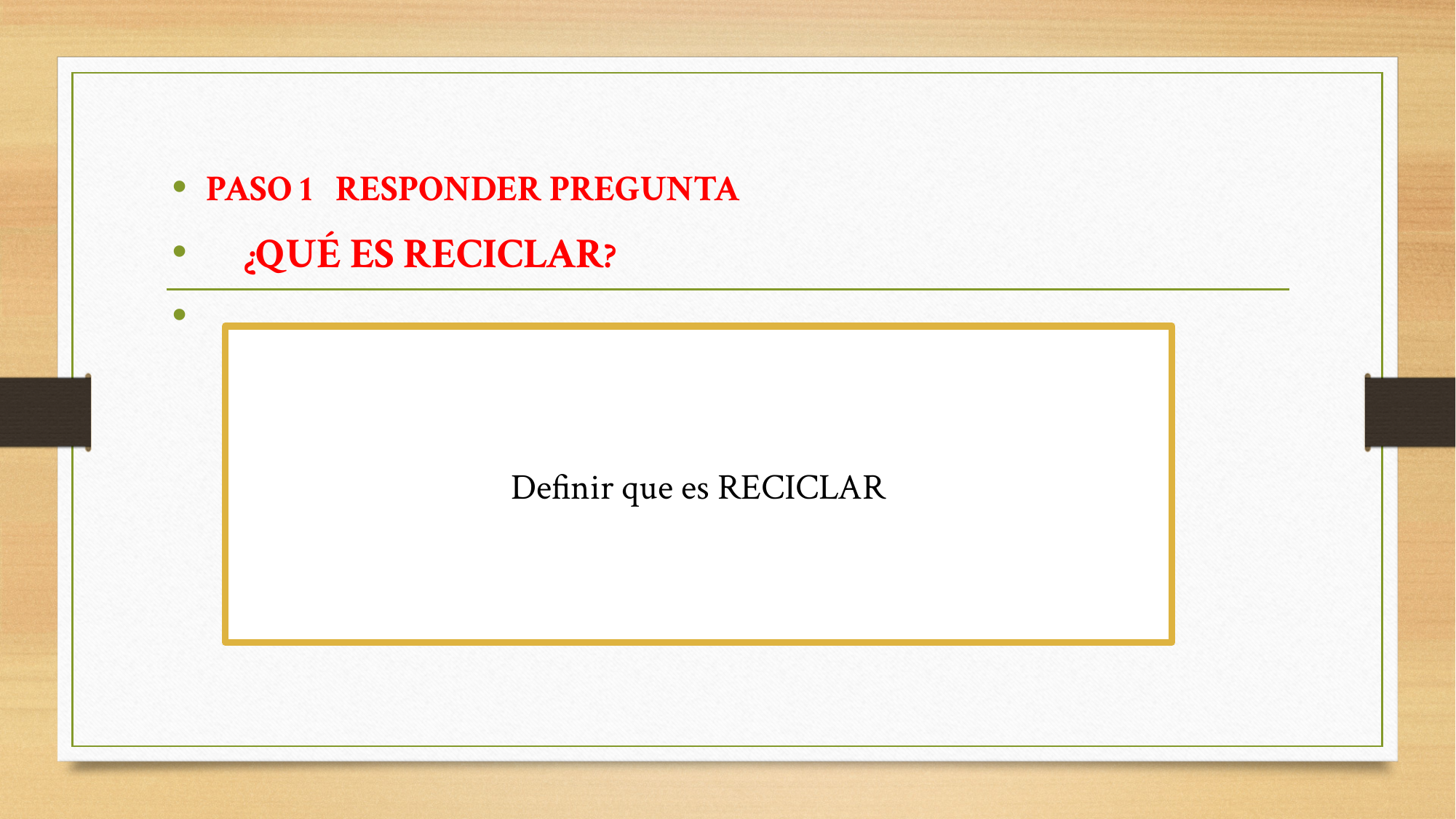

PASO 1   RESPONDER PREGUNTA
     ¿QUÉ ES RECICLAR?

Definir que es RECICLAR